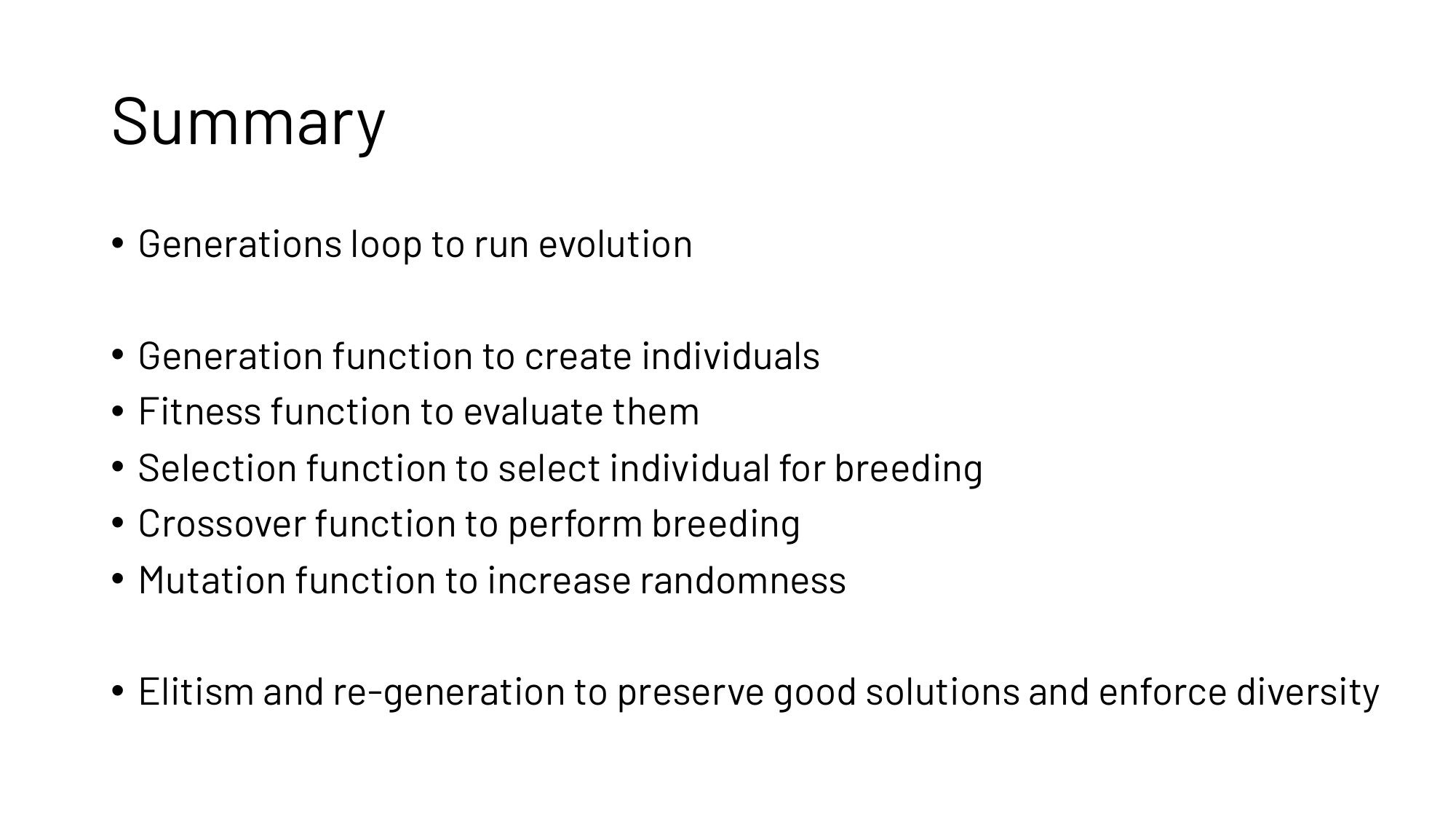

# Summary
Generations loop to run evolution

Generation function to create individuals
Fitness function to evaluate them
Selection function to select individual for breeding
Crossover function to perform breeding
Mutation function to increase randomness

Elitism and re-generation to preserve good solutions and enforce diversity